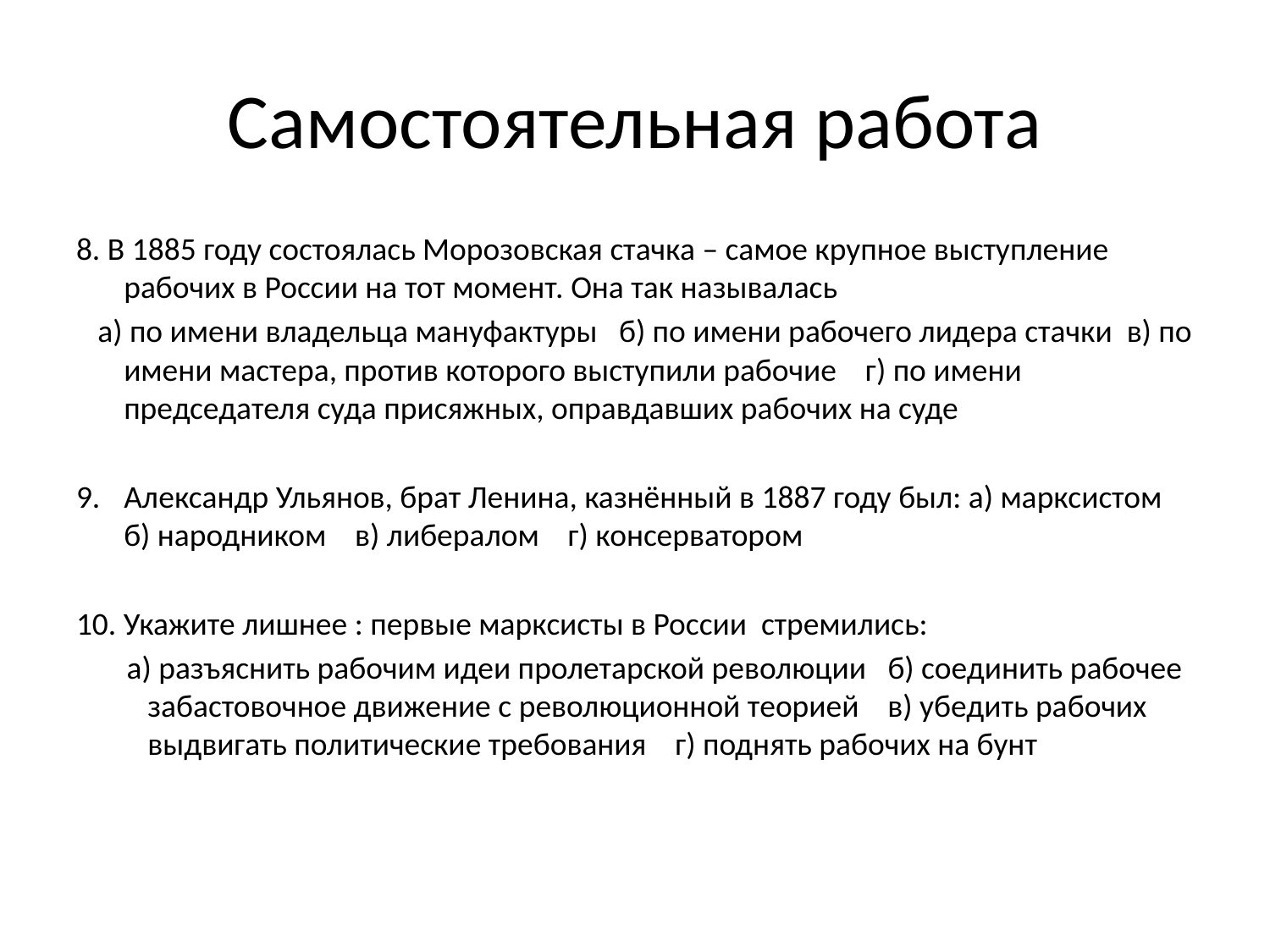

# Самостоятельная работа
8. В 1885 году состоялась Морозовская стачка – самое крупное выступление рабочих в России на тот момент. Она так называлась
   а) по имени владельца мануфактуры   б) по имени рабочего лидера стачки  в) по имени мастера, против которого выступили рабочие    г) по имени председателя суда присяжных, оправдавших рабочих на суде

Александр Ульянов, брат Ленина, казнённый в 1887 году был: а) марксистом  б) народником    в) либералом    г) консерватором

10. Укажите лишнее : первые марксисты в России  стремились:
       а) разъяснить рабочим идеи пролетарской революции   б) соединить рабочее забастовочное движение с революционной теорией    в) убедить рабочих выдвигать политические требования    г) поднять рабочих на бунт